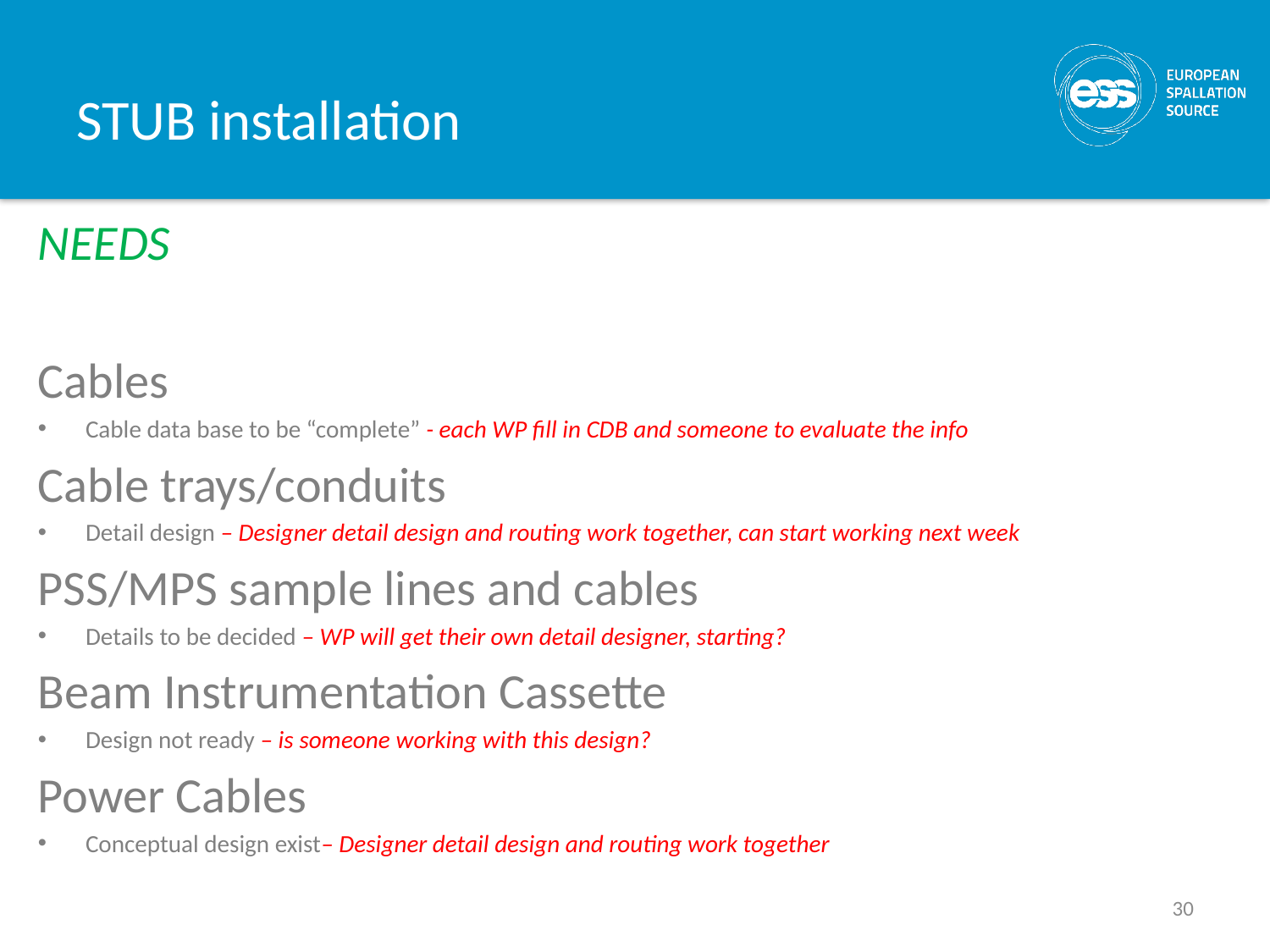

# STUB installation
NEEDS

Cables
Cable data base to be “complete” - each WP fill in CDB and someone to evaluate the info
Cable trays/conduits
Detail design – Designer detail design and routing work together, can start working next week
PSS/MPS sample lines and cables
Details to be decided – WP will get their own detail designer, starting?
Beam Instrumentation Cassette
Design not ready – is someone working with this design?
Power Cables
Conceptual design exist– Designer detail design and routing work together

30